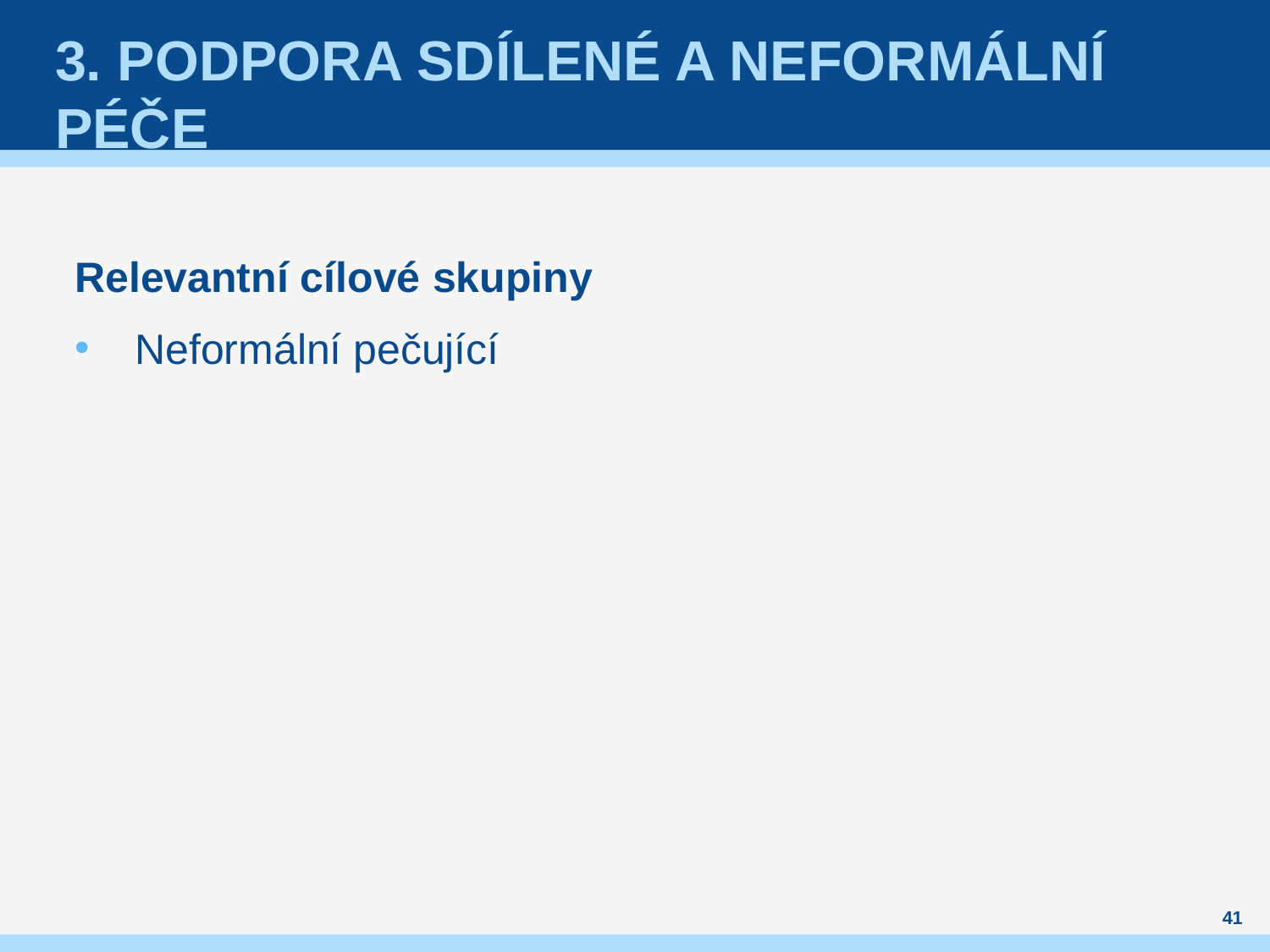

# 3. podpora sdílené a neformální péče
Relevantní cílové skupiny
Neformální pečující
41